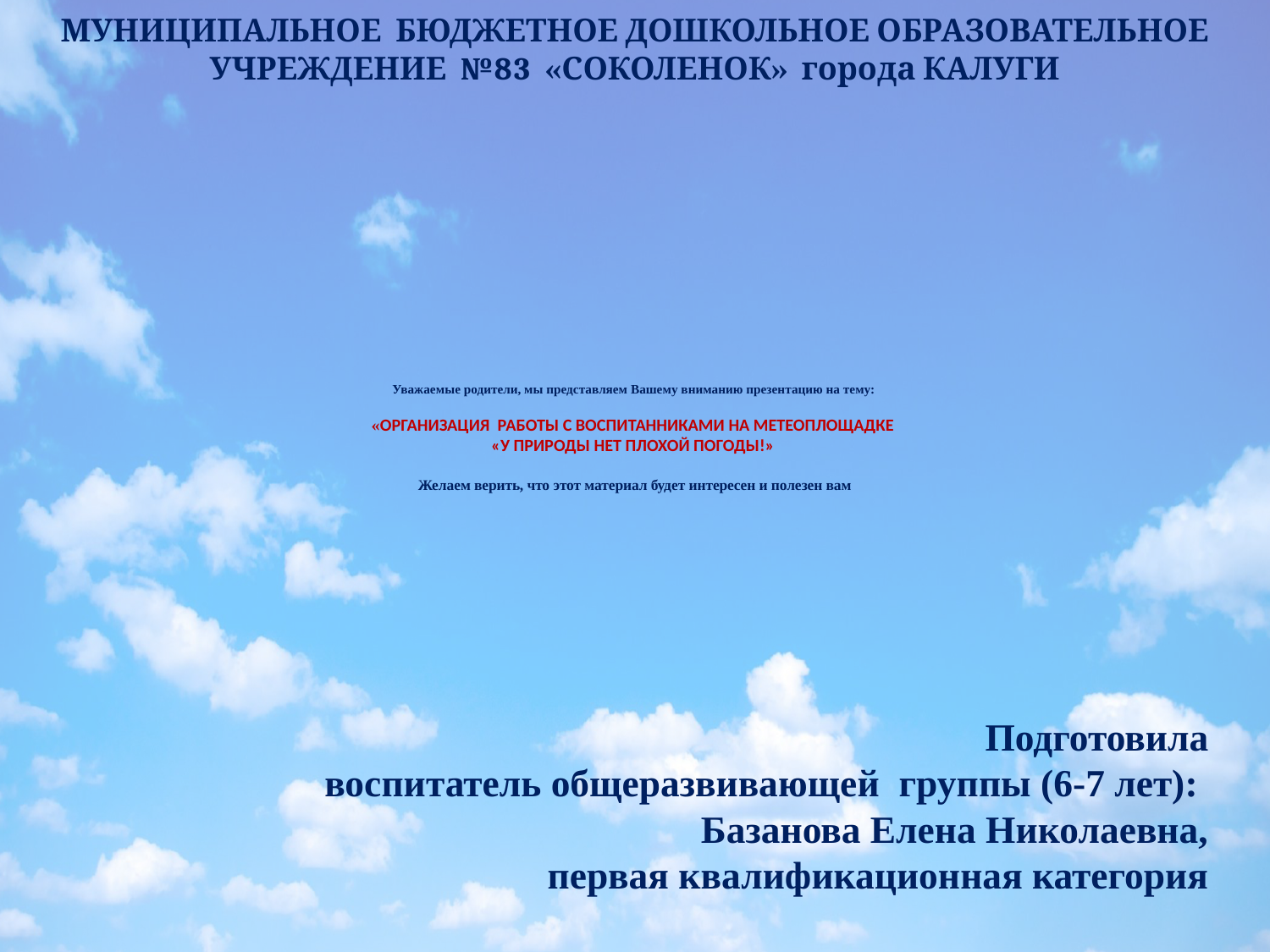

МУНИЦИПАЛЬНОЕ  БЮДЖЕТНОЕ ДОШКОЛЬНОЕ ОБРАЗОВАТЕЛЬНОЕ УЧРЕЖДЕНИЕ  №83  «СОКОЛЕНОК»  города КАЛУГИ

# Уважаемые родители, мы представляем Вашему вниманию презентацию на тему: «ОРГАНИЗАЦИЯ  РАБОТЫ С ВОСПИТАННИКАМИ НА МЕТЕОПЛОЩАДКЕ «У ПРИРОДЫ НЕТ ПЛОХОЙ ПОГОДЫ!» Желаем верить, что этот материал будет интересен и полезен вам

Подготовила
воспитатель общеразвивающей  группы (6-7 лет):
Базанова Елена Николаевна,
первая квалификационная категория